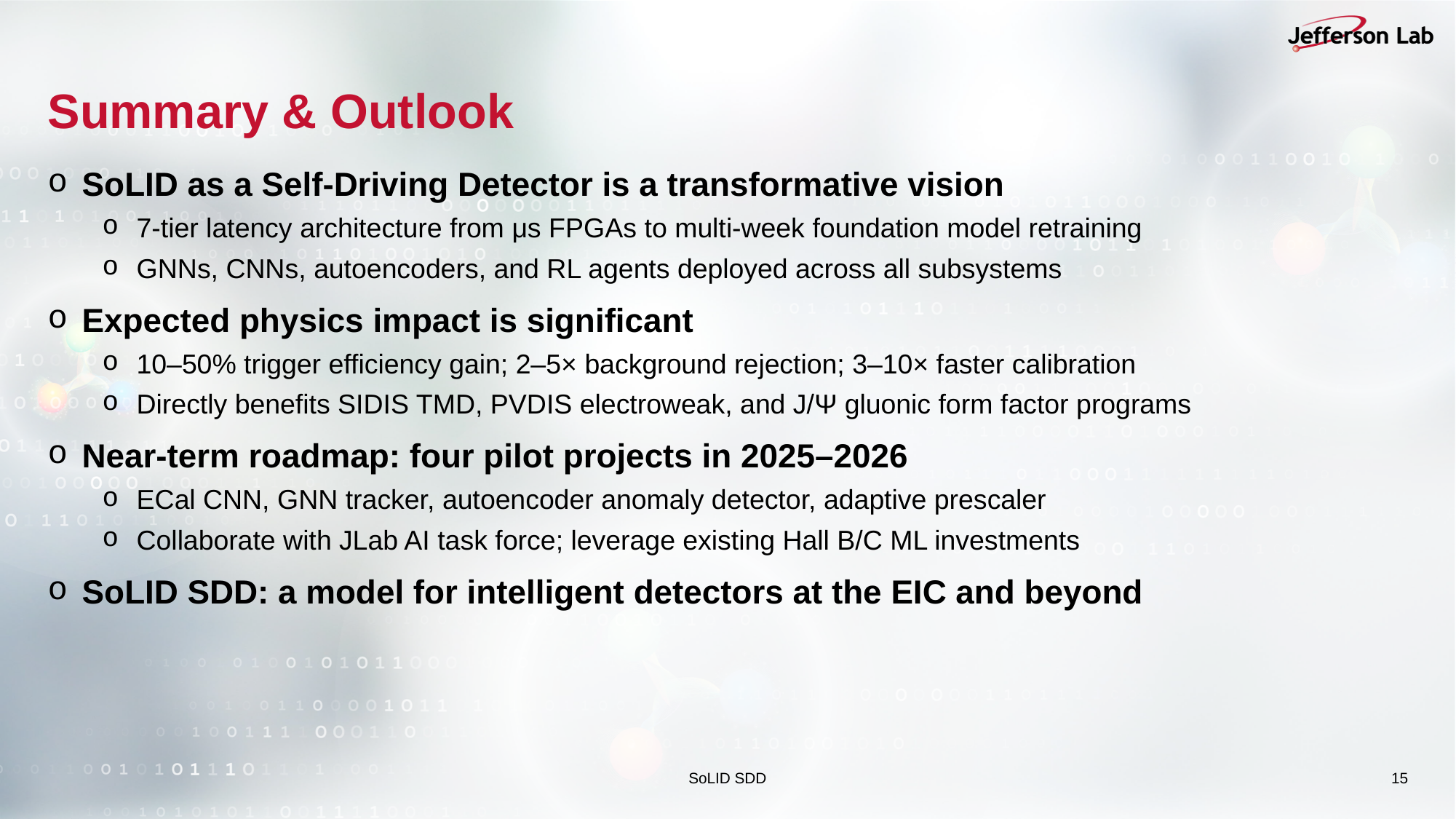

# Summary & Outlook
SoLID as a Self-Driving Detector is a transformative vision
7-tier latency architecture from μs FPGAs to multi-week foundation model retraining
GNNs, CNNs, autoencoders, and RL agents deployed across all subsystems
Expected physics impact is significant
10–50% trigger efficiency gain; 2–5× background rejection; 3–10× faster calibration
Directly benefits SIDIS TMD, PVDIS electroweak, and J/Ψ gluonic form factor programs
Near-term roadmap: four pilot projects in 2025–2026
ECal CNN, GNN tracker, autoencoder anomaly detector, adaptive prescaler
Collaborate with JLab AI task force; leverage existing Hall B/C ML investments
SoLID SDD: a model for intelligent detectors at the EIC and beyond

SoLID SDD
15